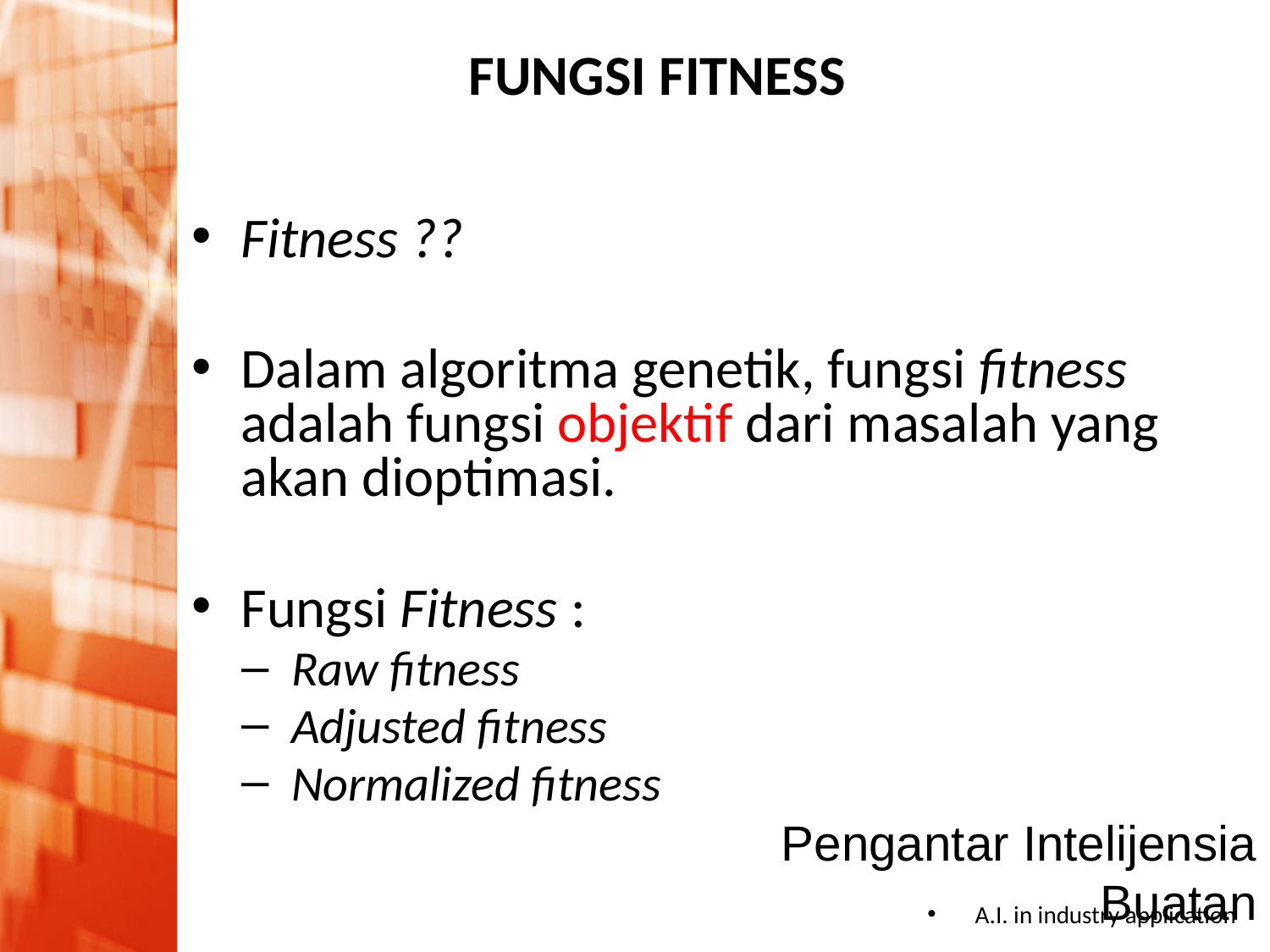

# FUNGSI FITNESS

Fitness ??

Dalam algoritma genetik, fungsi fitness adalah fungsi objektif dari masalah yang akan dioptimasi.

Fungsi Fitness :
Raw fitness
Adjusted fitness
Normalized fitness